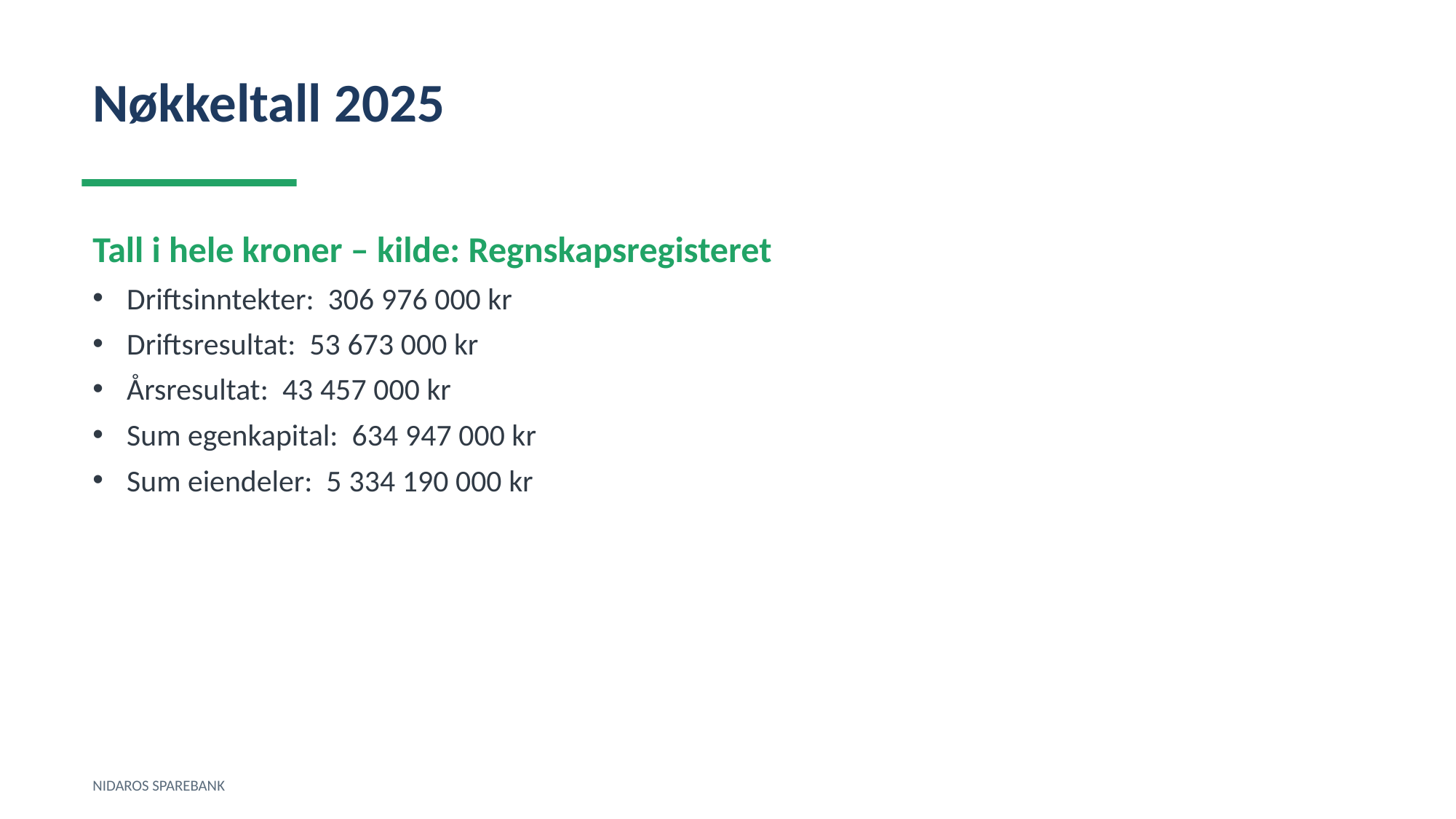

Nøkkeltall 2025

Tall i hele kroner – kilde: Regnskapsregisteret
Driftsinntekter:  306 976 000 kr
Driftsresultat:  53 673 000 kr
Årsresultat:  43 457 000 kr
Sum egenkapital:  634 947 000 kr
Sum eiendeler:  5 334 190 000 kr
NIDAROS SPAREBANK